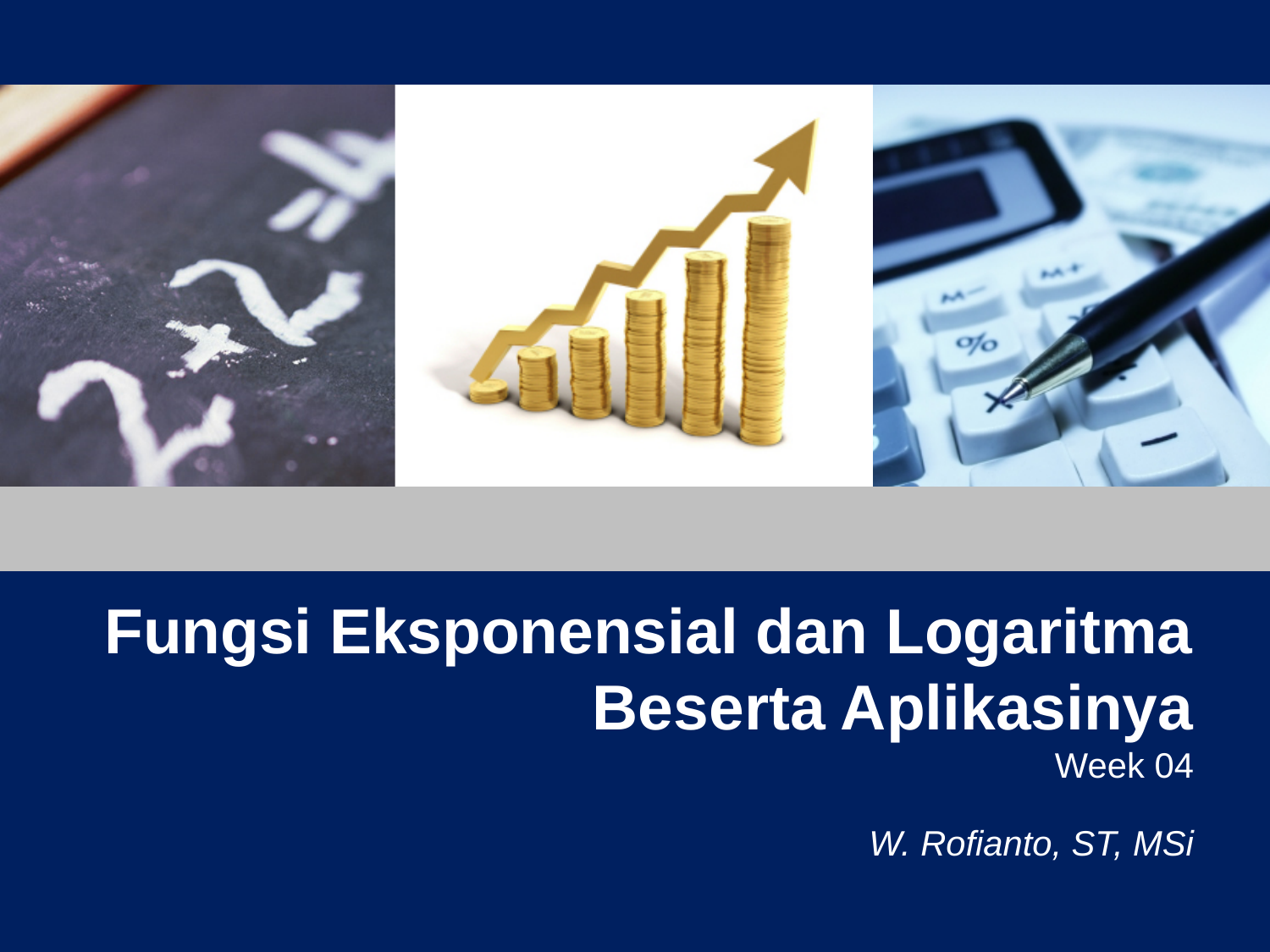

# Fungsi Eksponensial dan Logaritma Beserta Aplikasinya Week 04
W. Rofianto, ST, MSi